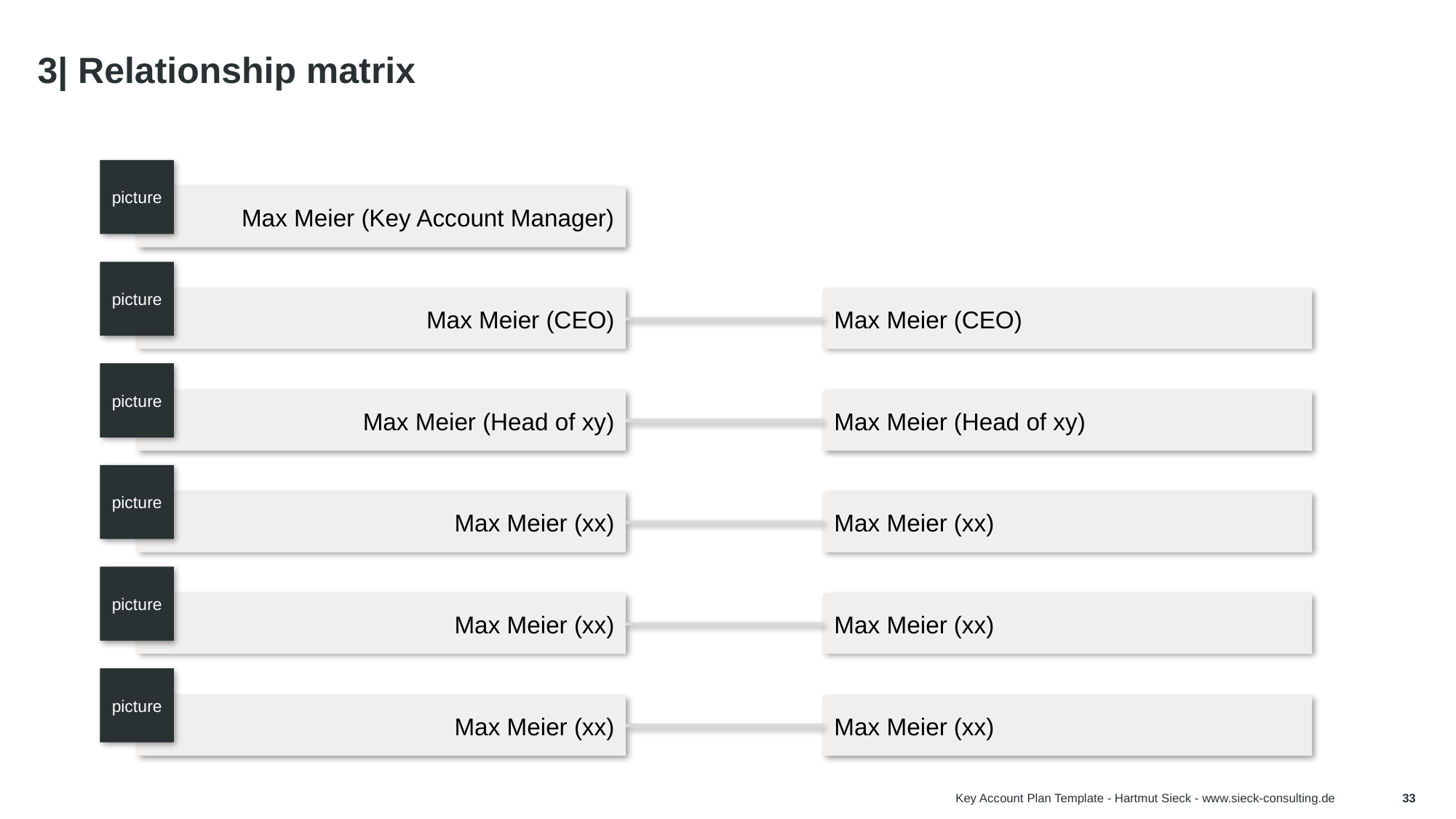

Use in customer meeting
With this slide, you can show the customer the responsibilities in the team as well as the networking between the companies.
# 3| Relationship matrix
Tip:

picture
Max Meier (Key Account Manager)
picture
Max Meier (CEO)
Max Meier (CEO)
picture
Max Meier (Head of xy)
Max Meier (Head of xy)
picture
Max Meier (xx)
Max Meier (xx)
picture
Max Meier (xx)
Max Meier (xx)
picture
Max Meier (xx)
Max Meier (xx)
Key Account Plan Template - Hartmut Sieck - www.sieck-consulting.de
33